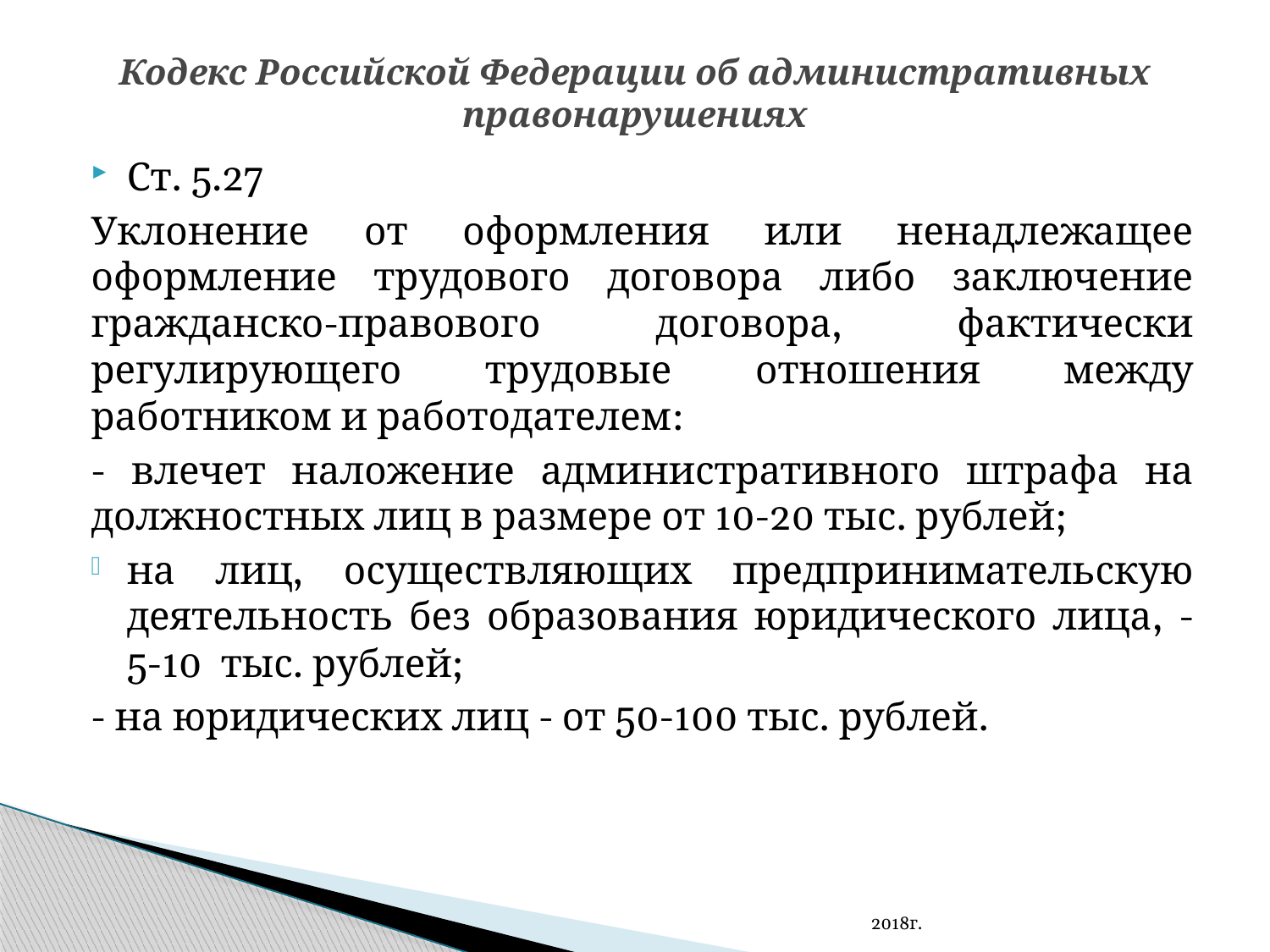

# Кодекс Российской Федерации об административных правонарушениях
Ст. 5.27
Уклонение от оформления или ненадлежащее оформление трудового договора либо заключение гражданско-правового договора, фактически регулирующего трудовые отношения между работником и работодателем:
- влечет наложение административного штрафа на должностных лиц в размере от 10-20 тыс. рублей;
на лиц, осуществляющих предпринимательскую деятельность без образования юридического лица, - 5-10  тыс. рублей;
- на юридических лиц - от 50-100 тыс. рублей.

2018г.